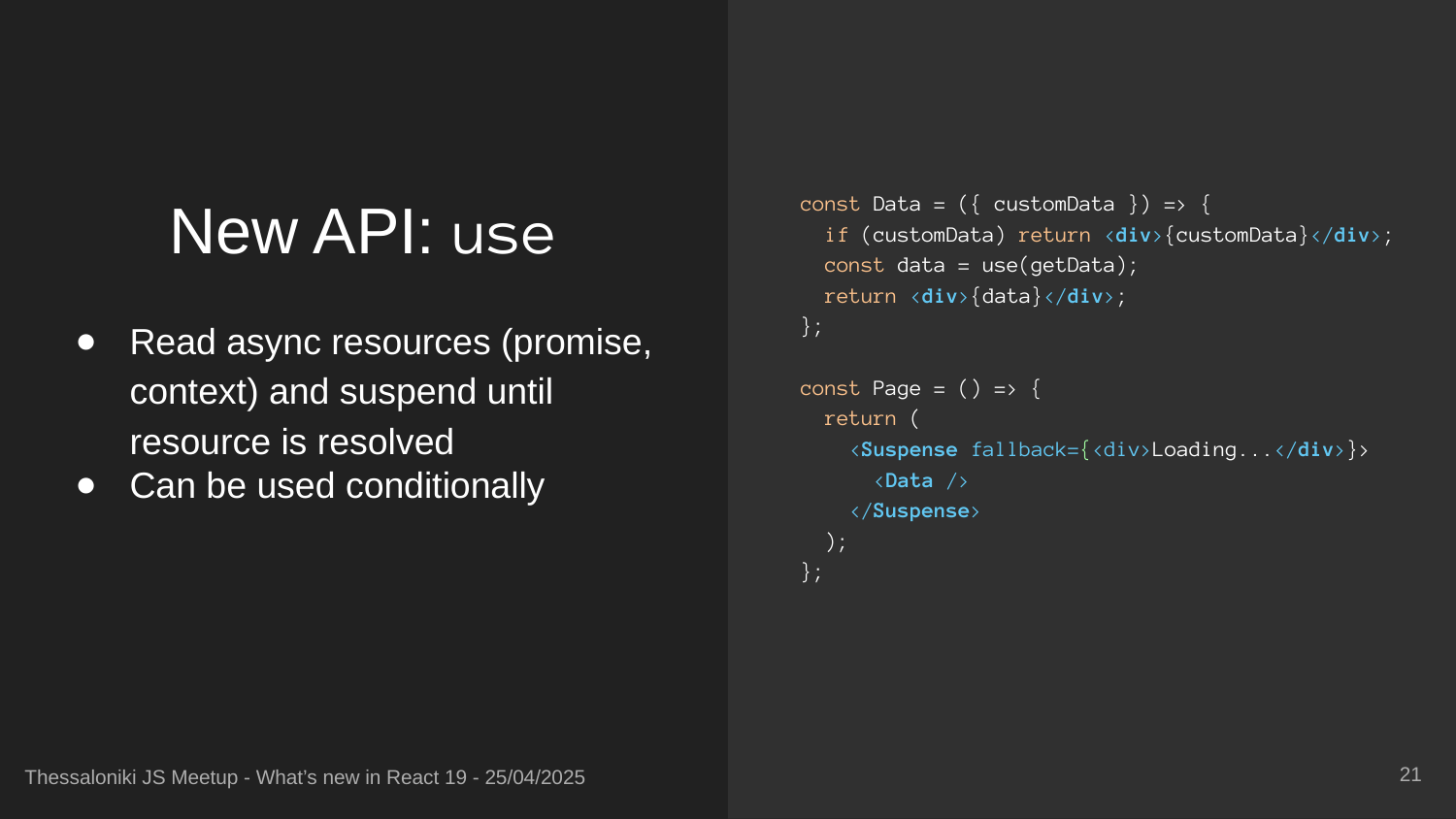

const Data = ({ customData }) => {
  if (customData) return <div>{customData}</div>;
  const data = use(getData);
  return <div>{data}</div>;
};
const Page = () => {
  return (
    <Suspense fallback={<div>Loading...</div>}>
      <Data />
    </Suspense>
  );
};

# New API: use
Read async resources (promise, context) and suspend until resource is resolved
Can be used conditionally
21